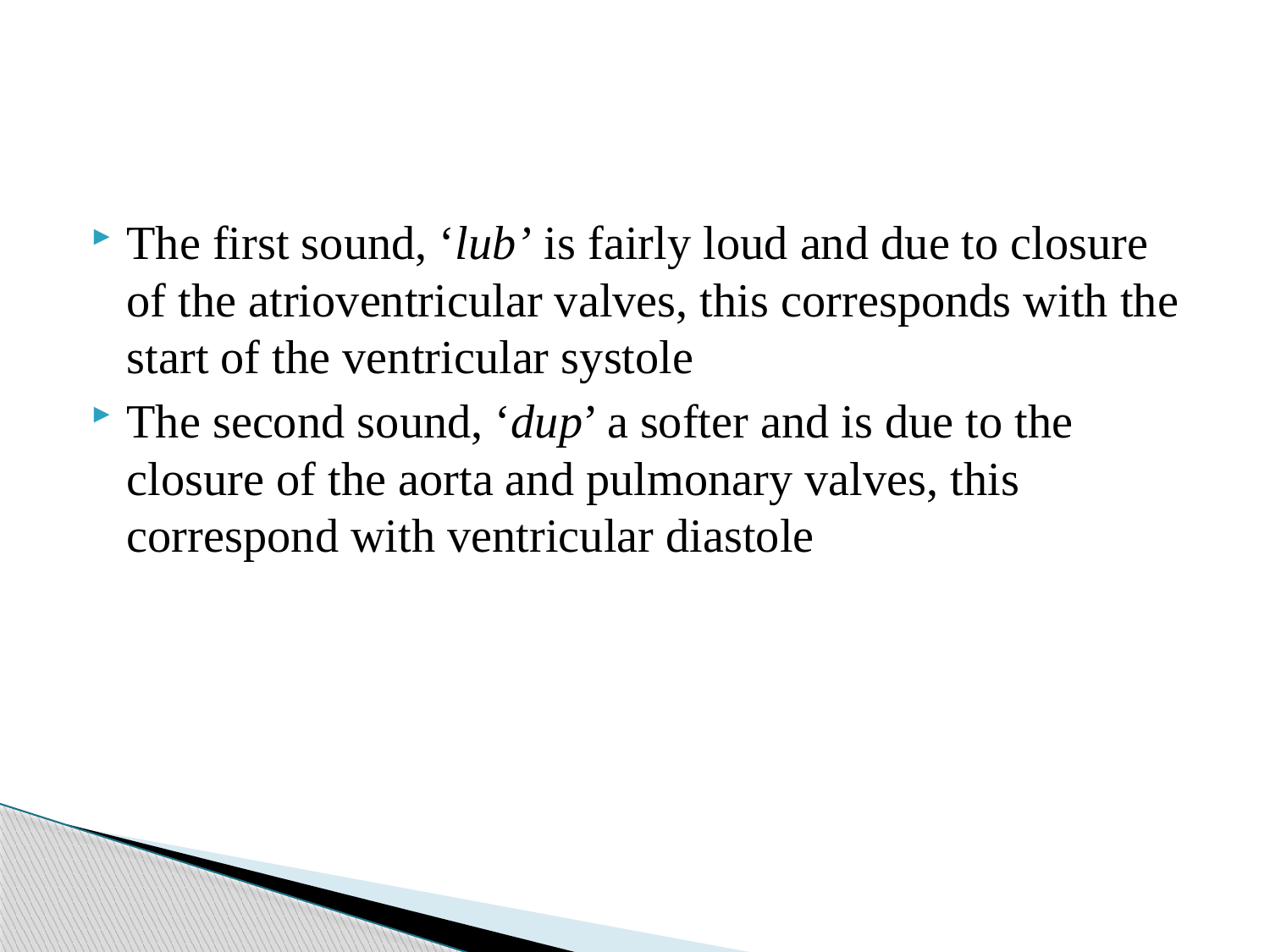

#
The first sound, ‘lub’ is fairly loud and due to closure of the atrioventricular valves, this corresponds with the start of the ventricular systole
The second sound, ‘dup’ a softer and is due to the closure of the aorta and pulmonary valves, this correspond with ventricular diastole